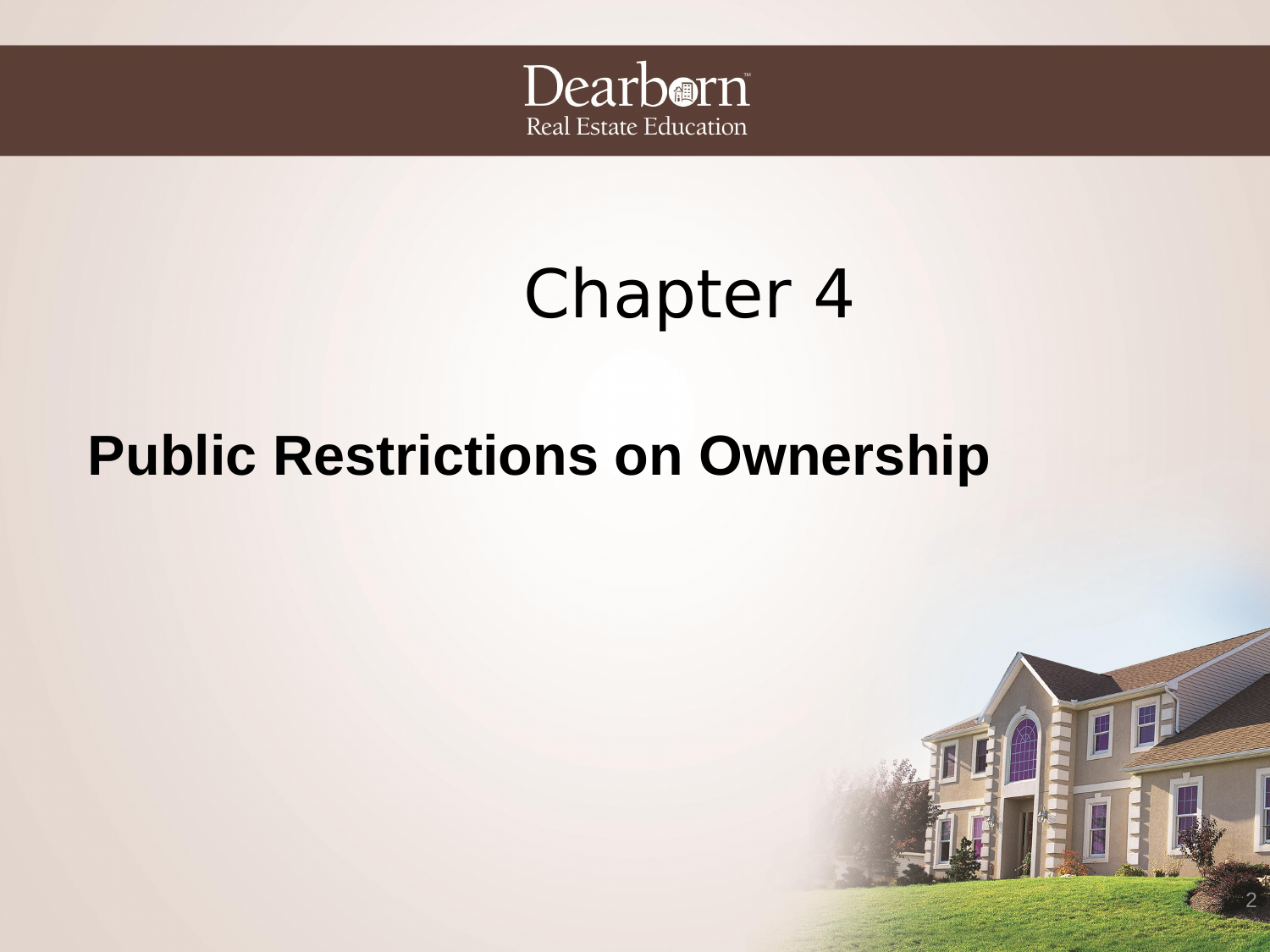

Chapter 4
Public Restrictions on Ownership
2